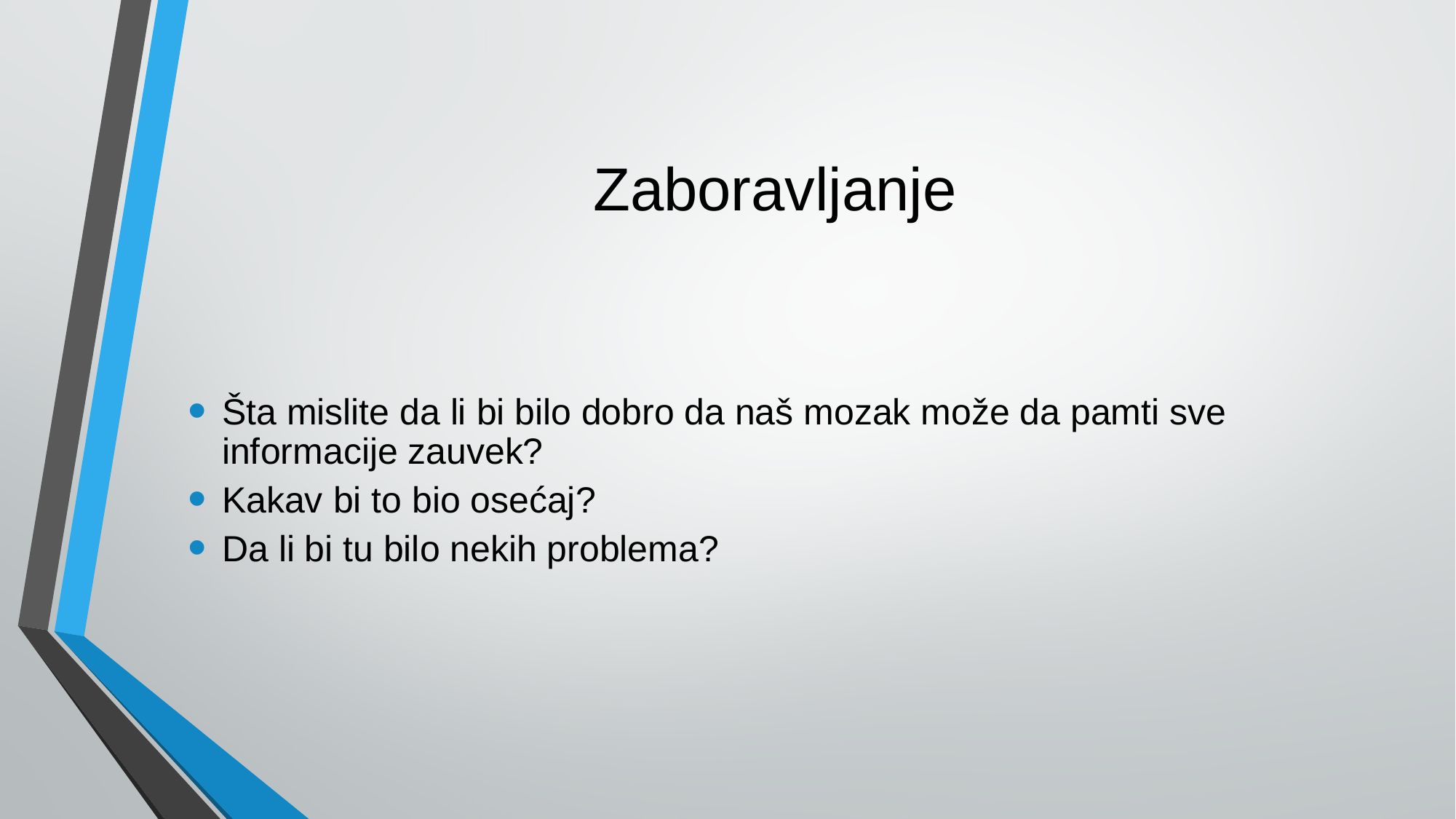

# Zaboravljanje
Šta mislite da li bi bilo dobro da naš mozak može da pamti sve informacije zauvek?
Kakav bi to bio osećaj?
Da li bi tu bilo nekih problema?